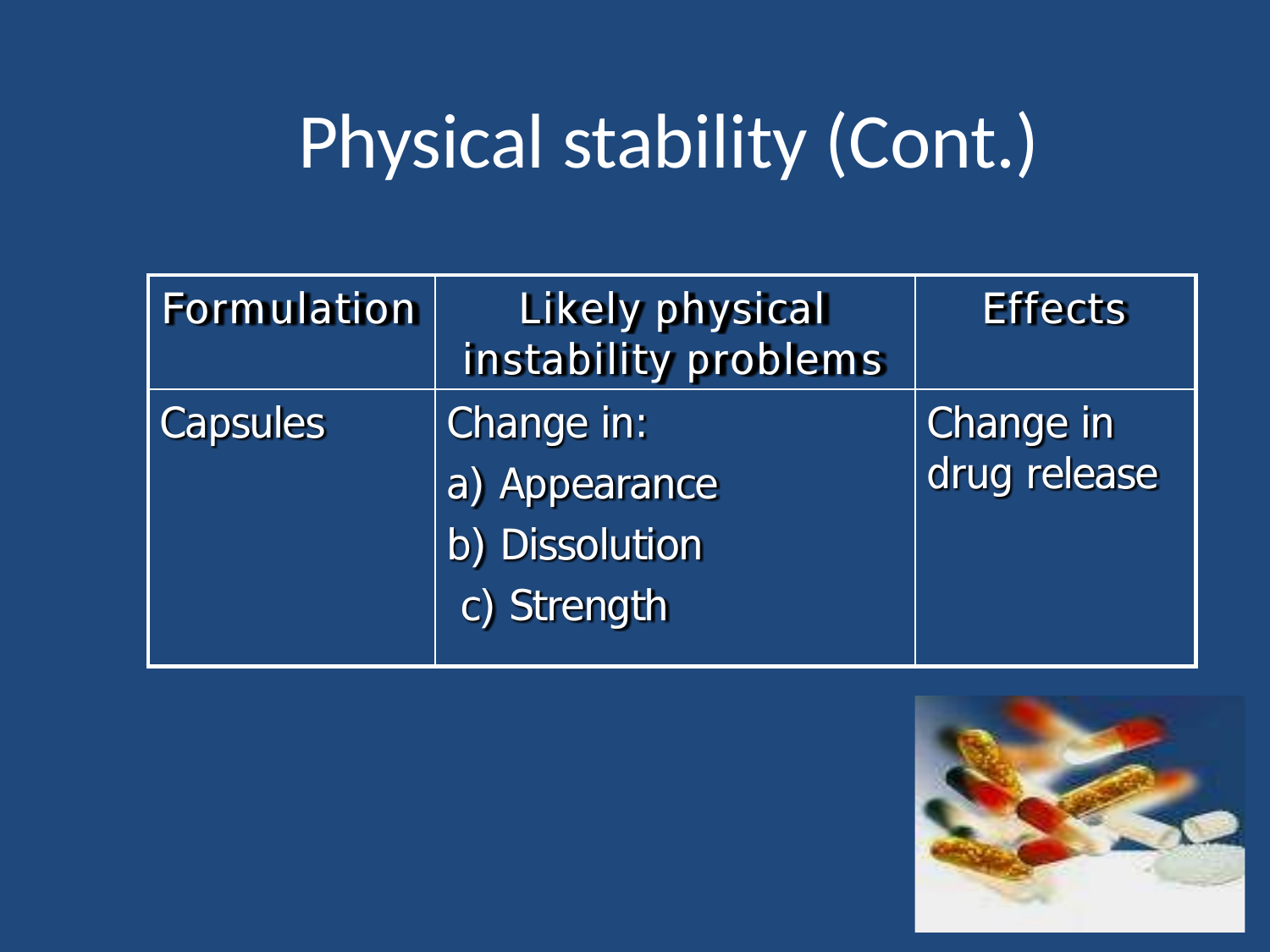

# Physical stability (Cont.)

Formulation
Likely physical  instability problems
Effects

Change in:
Appearance
Dissolution
Strength
Capsules
Change in  drug release